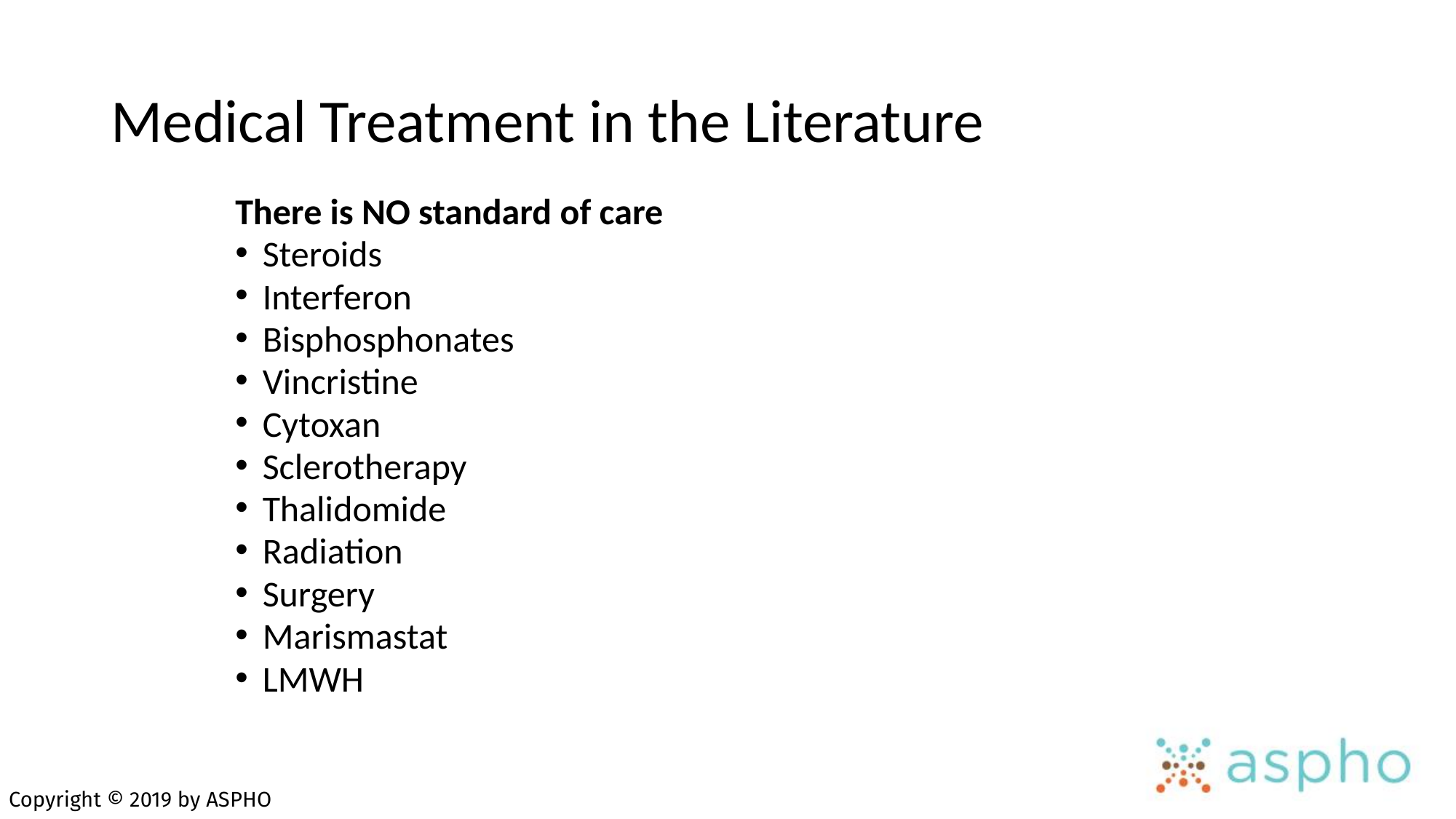

# Medical Treatment in the Literature
There is NO standard of care
Steroids
Interferon
Bisphosphonates
Vincristine
Cytoxan
Sclerotherapy
Thalidomide
Radiation
Surgery
Marismastat
LMWH

Copyright © 2019 by ASPHO